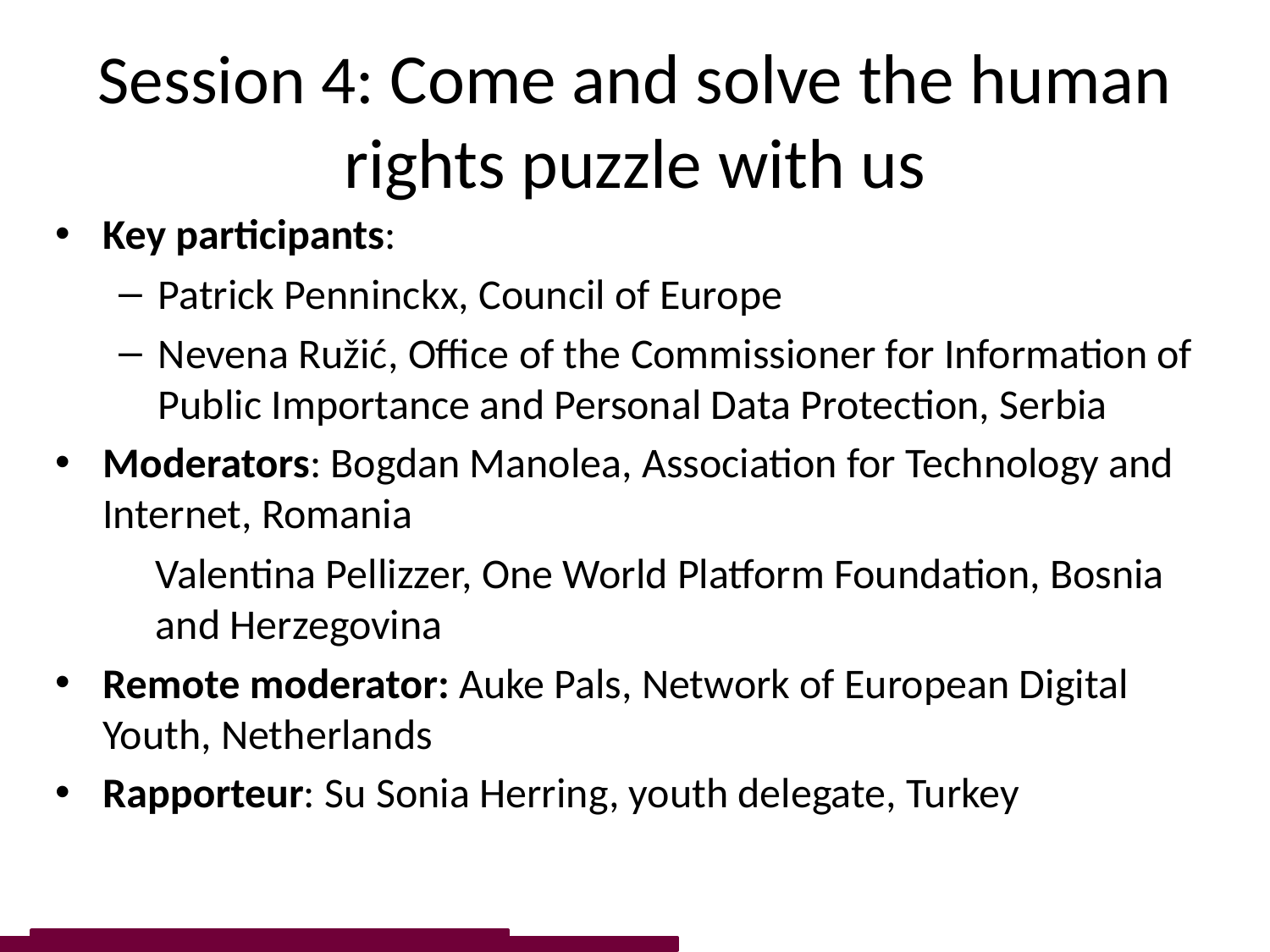

# Session 4: Come and solve the human rights puzzle with us
Key participants:
Patrick Penninckx, Council of Europe
Nevena Ružić, Office of the Commissioner for Information of Public Importance and Personal Data Protection, Serbia
Moderators: Bogdan Manolea, Association for Technology and Internet, Romania
Valentina Pellizzer, One World Platform Foundation, Bosnia and Herzegovina
Remote moderator: Auke Pals, Network of European Digital Youth, Netherlands
Rapporteur: Su Sonia Herring, youth delegate, Turkey